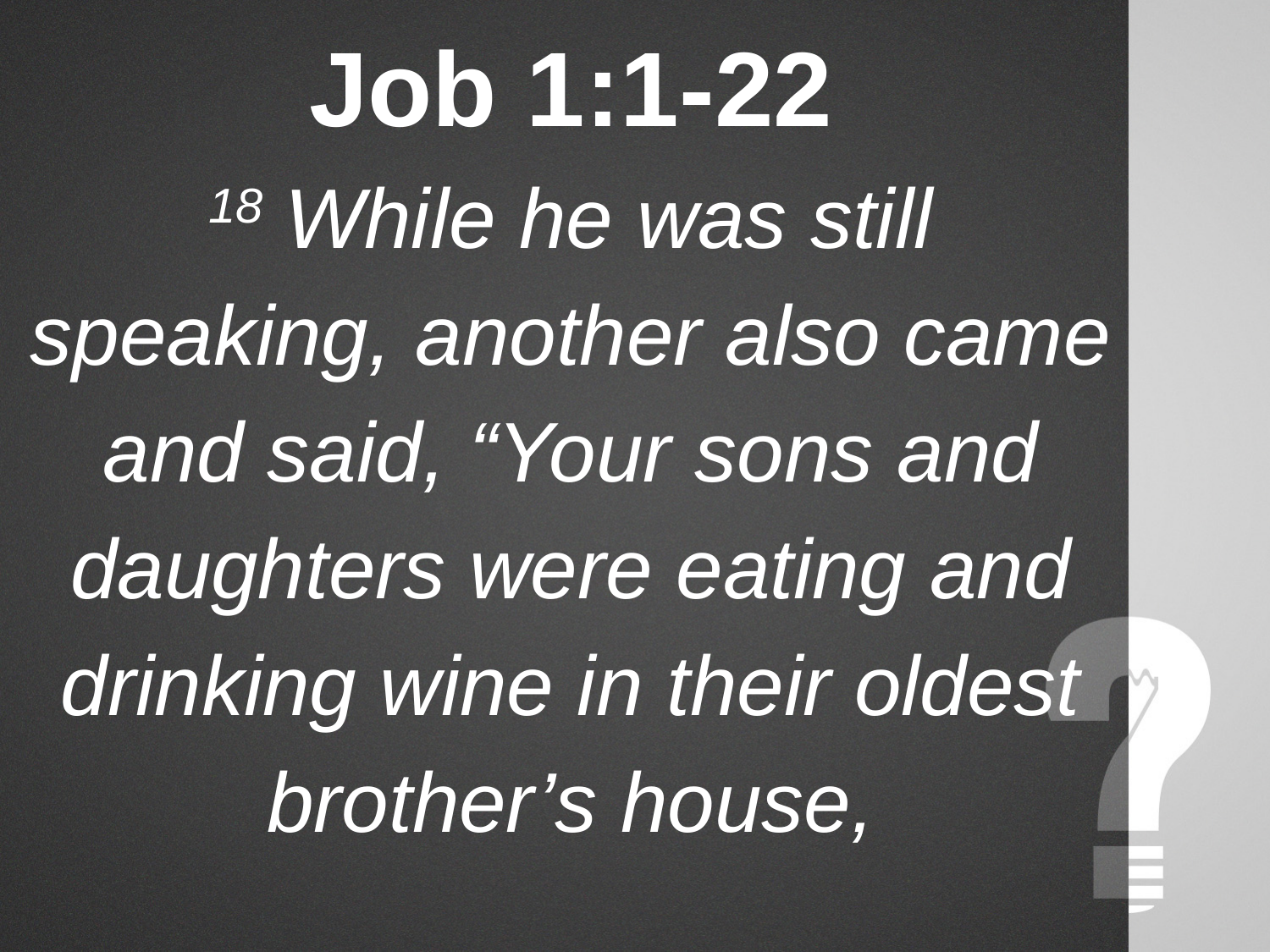

# Job 1:1-22
18 While he was still speaking, another also came and said, “Your sons and daughters were eating and drinking wine in their oldest brother’s house,